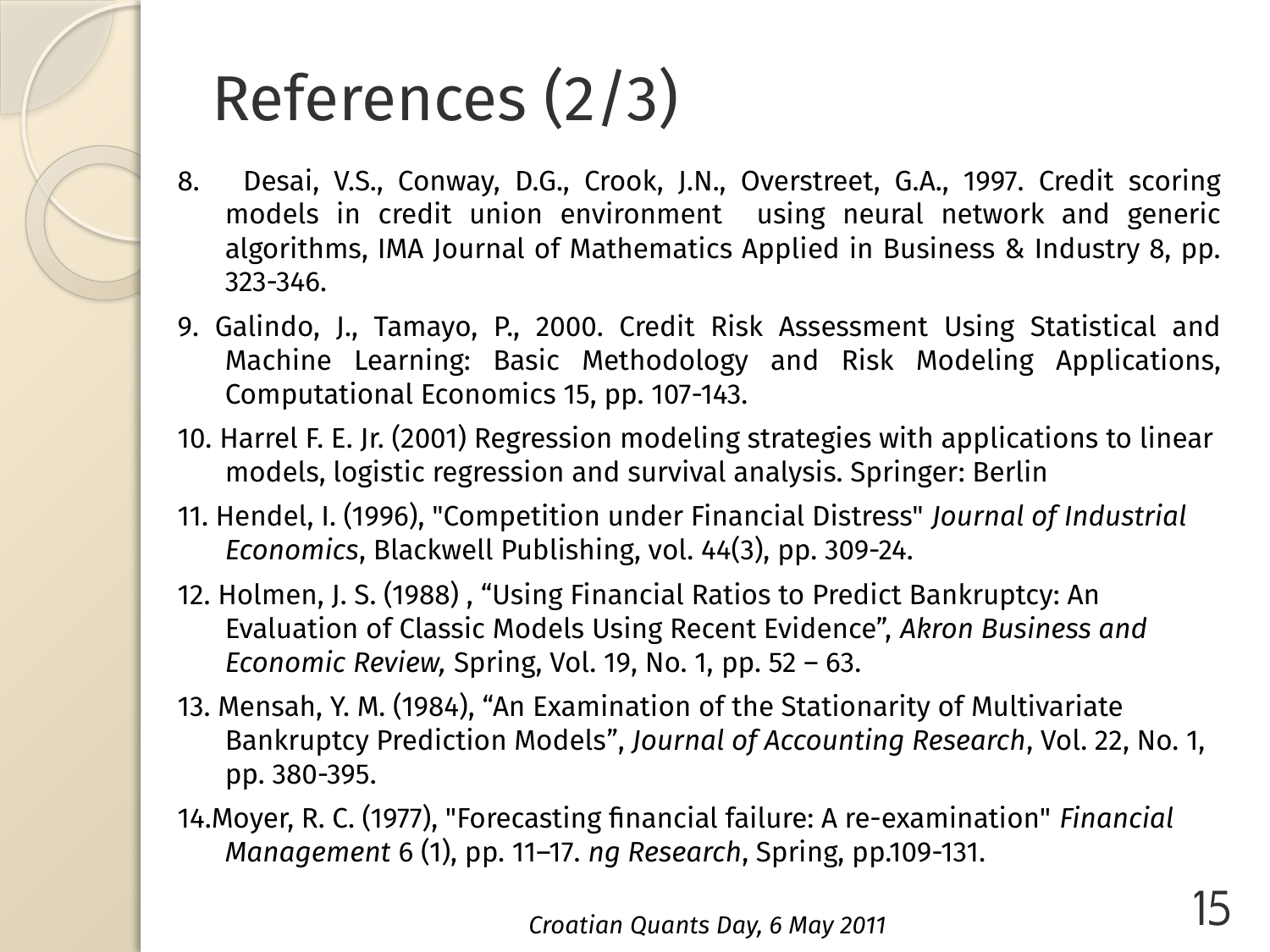

# References (2/3)
8.   Desai, V.S., Conway, D.G., Crook, J.N., Overstreet, G.A., 1997. Credit scoring models in credit union environment  using neural network and generic algorithms, IMA Journal of Mathematics Applied in Business & Industry 8, pp. 323-346.
9. Galindo, J., Tamayo, P., 2000. Credit Risk Assessment Using Statistical and Machine Learning: Basic Methodology and Risk Modeling Applications, Computational Economics 15, pp. 107-143.
10. Harrel F. E. Jr. (2001) Regression modeling strategies with applications to linear models, logistic regression and survival analysis. Springer: Berlin
11. Hendel, I. (1996), "Competition under Financial Distress" Journal of Industrial Economics, Blackwell Publishing, vol. 44(3), pp. 309-24.
12. Holmen, J. S. (1988) , “Using Financial Ratios to Predict Bankruptcy: An Evaluation of Classic Models Using Recent Evidence”, Akron Business and Economic Review, Spring, Vol. 19, No. 1, pp. 52 – 63.
13. Mensah, Y. M. (1984), “An Examination of the Stationarity of Multivariate Bankruptcy Prediction Models”, Journal of Accounting Research, Vol. 22, No. 1, pp. 380-395.
14.Moyer, R. C. (1977), "Forecasting financial failure: A re-examination" Financial Management 6 (1), pp. 11–17. ng Research, Spring, pp.109-131.

15
Croatian Quants Day, 6 May 2011